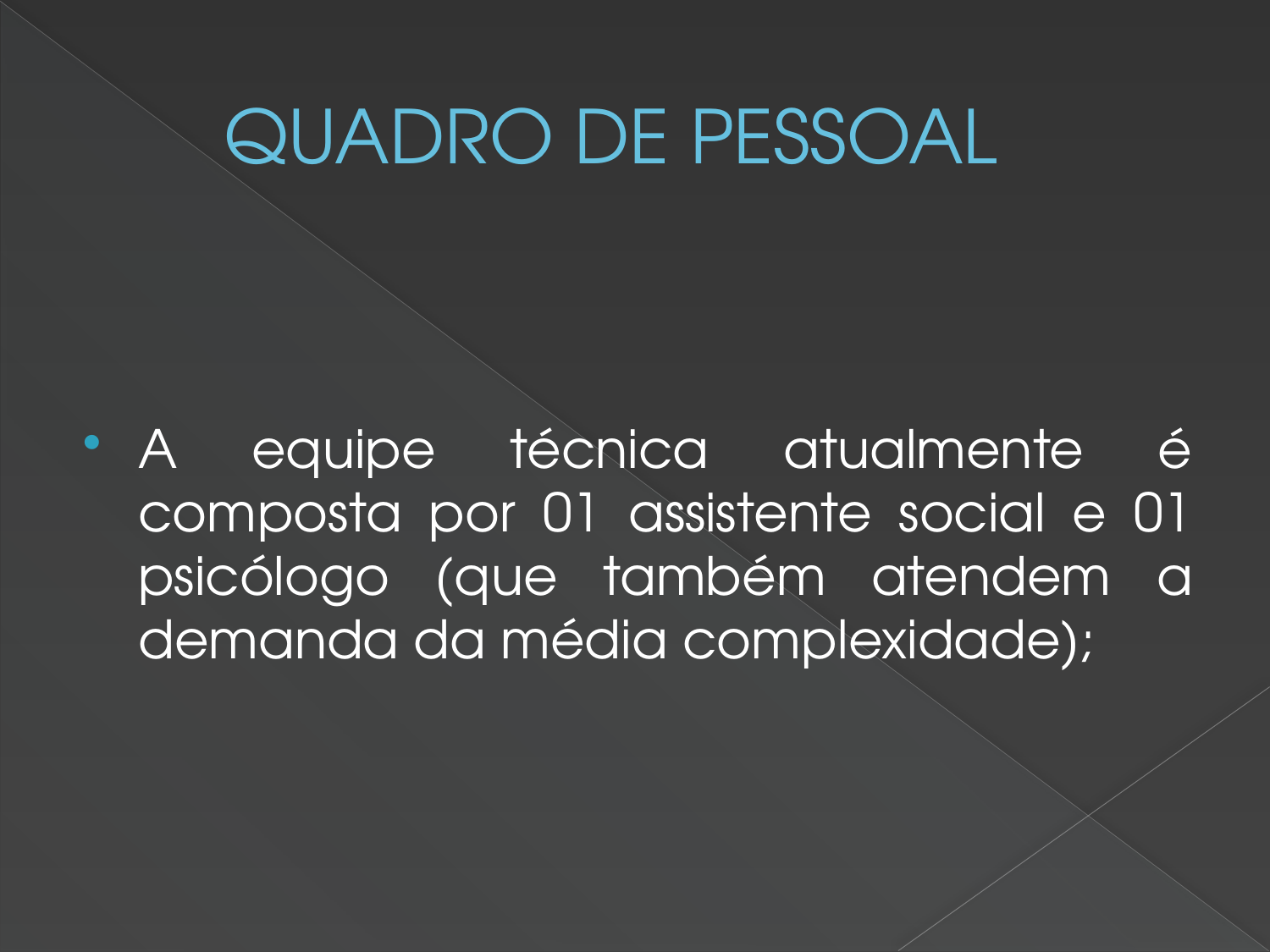

# QUADRO DE PESSOAL

A equipe técnica atualmente é composta por 01 assistente social e 01 psicólogo (que também atendem a demanda da média complexidade);